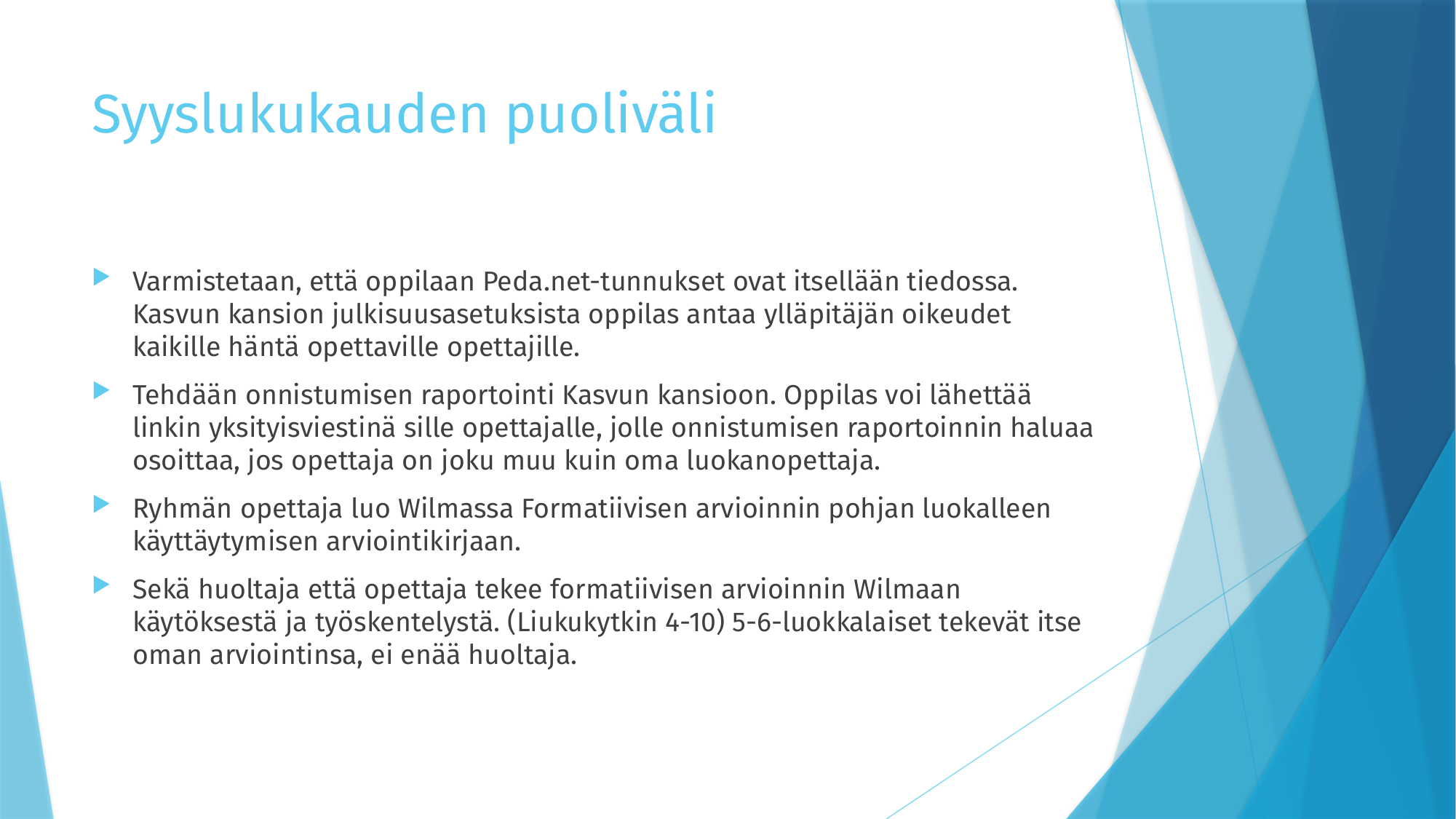

# Syyslukukauden puoliväli
Varmistetaan, että oppilaan Peda.net-tunnukset ovat itsellään tiedossa. Kasvun kansion julkisuusasetuksista oppilas antaa ylläpitäjän oikeudet kaikille häntä opettaville opettajille.
Tehdään onnistumisen raportointi Kasvun kansioon. Oppilas voi lähettää linkin yksityisviestinä sille opettajalle, jolle onnistumisen raportoinnin haluaa osoittaa, jos opettaja on joku muu kuin oma luokanopettaja.
Ryhmän opettaja luo Wilmassa Formatiivisen arvioinnin pohjan luokalleen käyttäytymisen arviointikirjaan.
Sekä huoltaja että opettaja tekee formatiivisen arvioinnin Wilmaan käytöksestä ja työskentelystä. (Liukukytkin 4-10) 5-6-luokkalaiset tekevät itse oman arviointinsa, ei enää huoltaja.